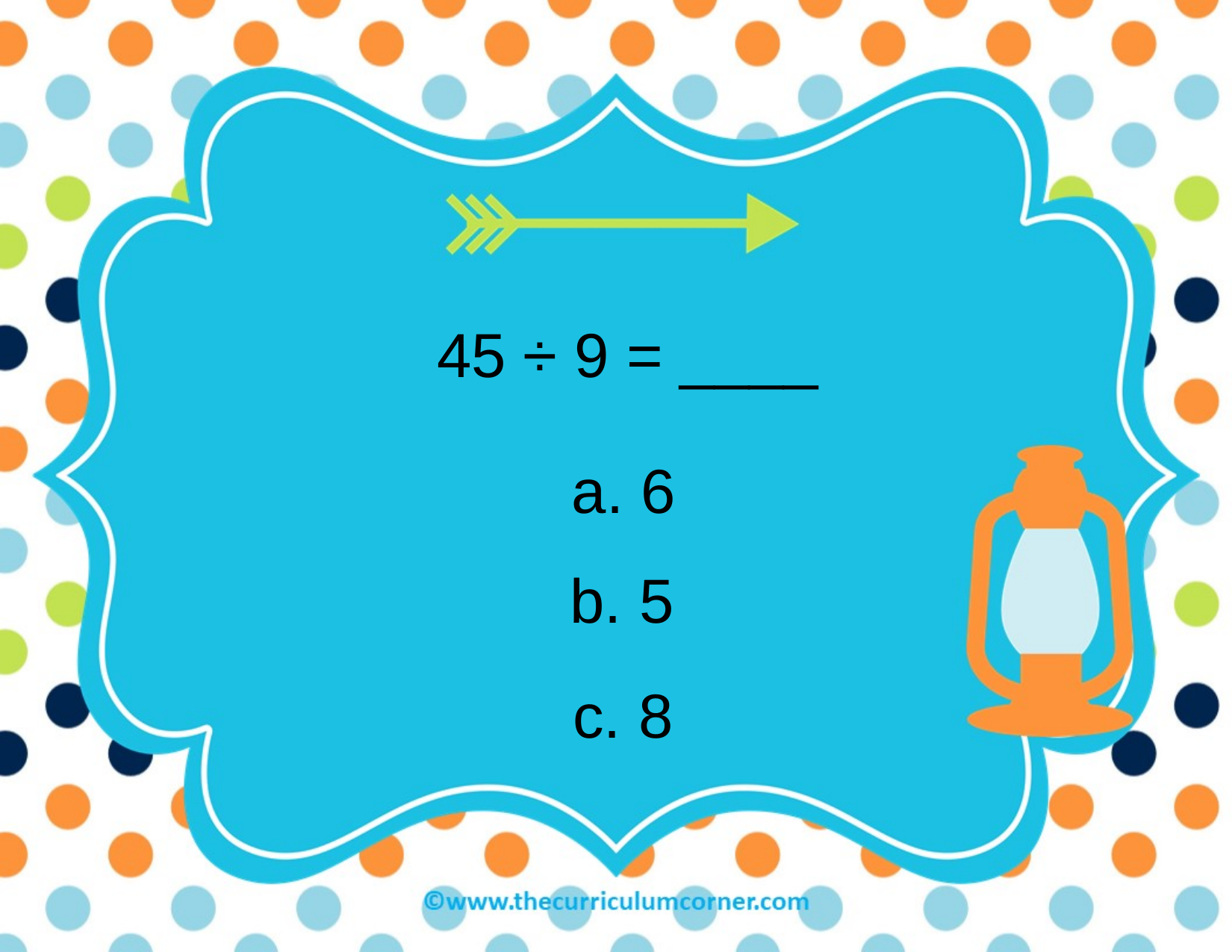

45 ÷ 9 = ____
a. 6
b. 5
c. 8